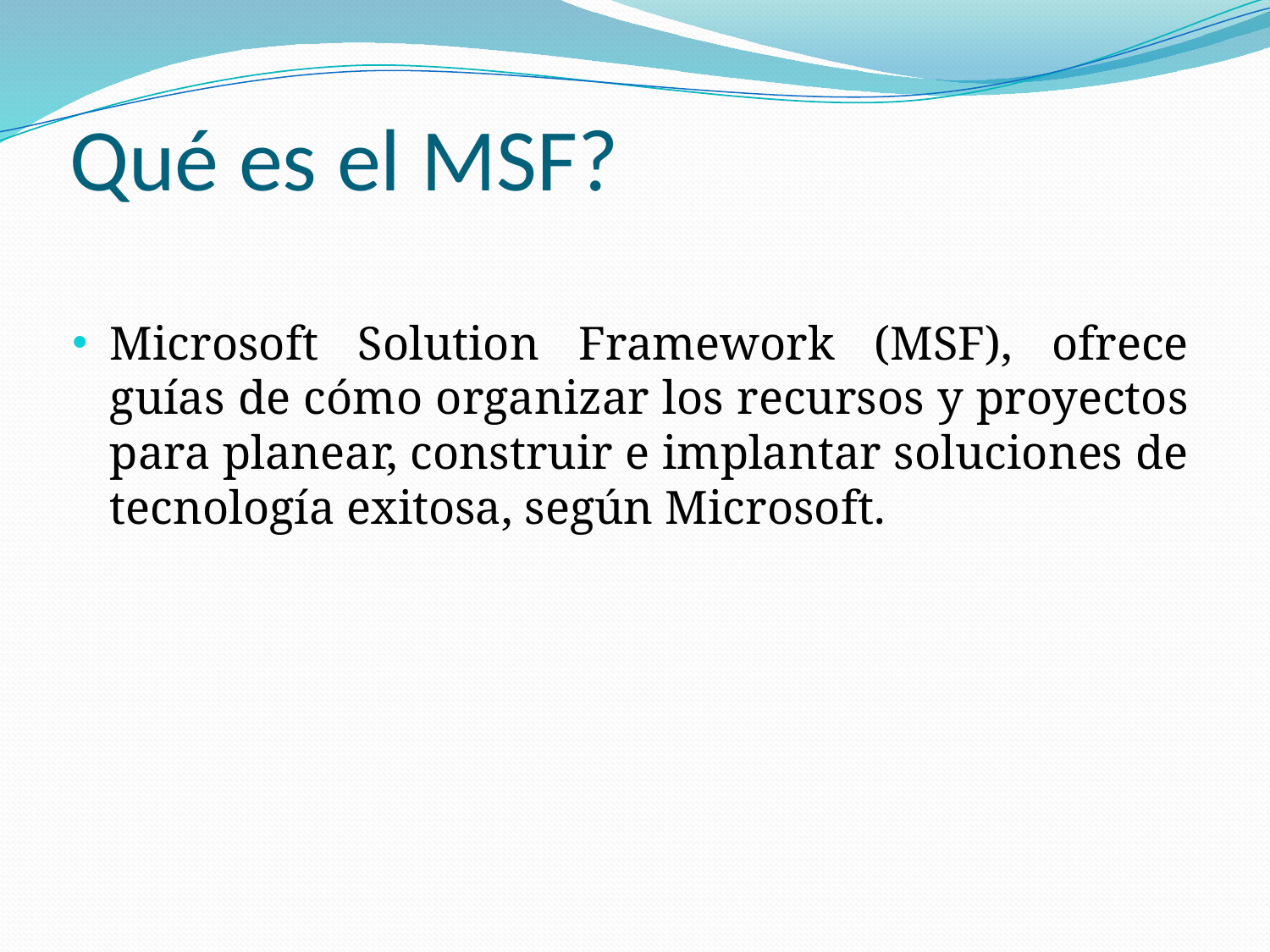

# Qué es el MSF?
Microsoft Solution Framework (MSF), ofrece guías de cómo organizar los recursos y proyectos para planear, construir e implantar soluciones de tecnología exitosa, según Microsoft.